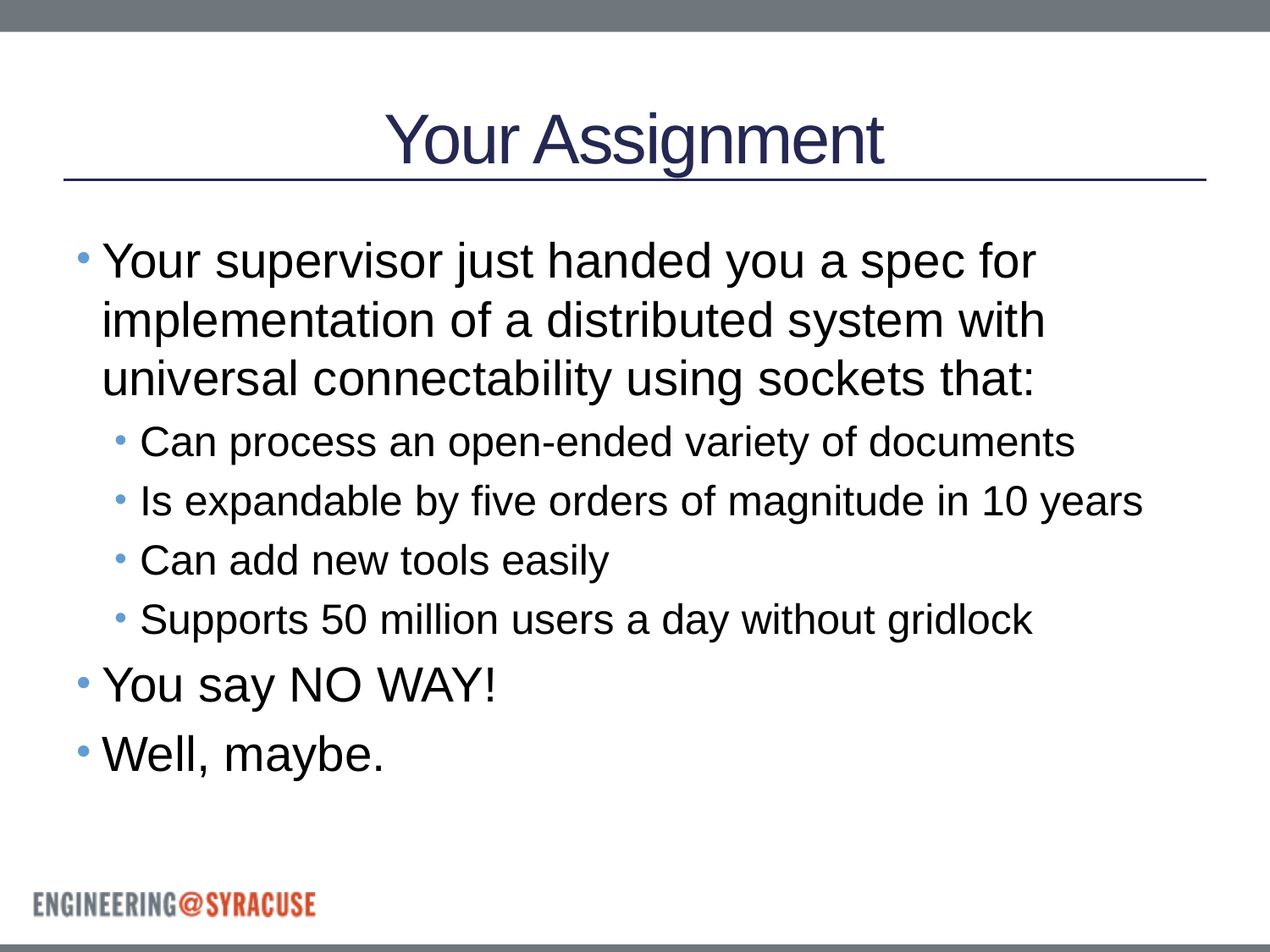

# Your Assignment
Your supervisor just handed you a spec for implementation of a distributed system with universal connectability using sockets that:
Can process an open-ended variety of documents
Is expandable by five orders of magnitude in 10 years
Can add new tools easily
Supports 50 million users a day without gridlock
You say NO WAY!
Well, maybe.